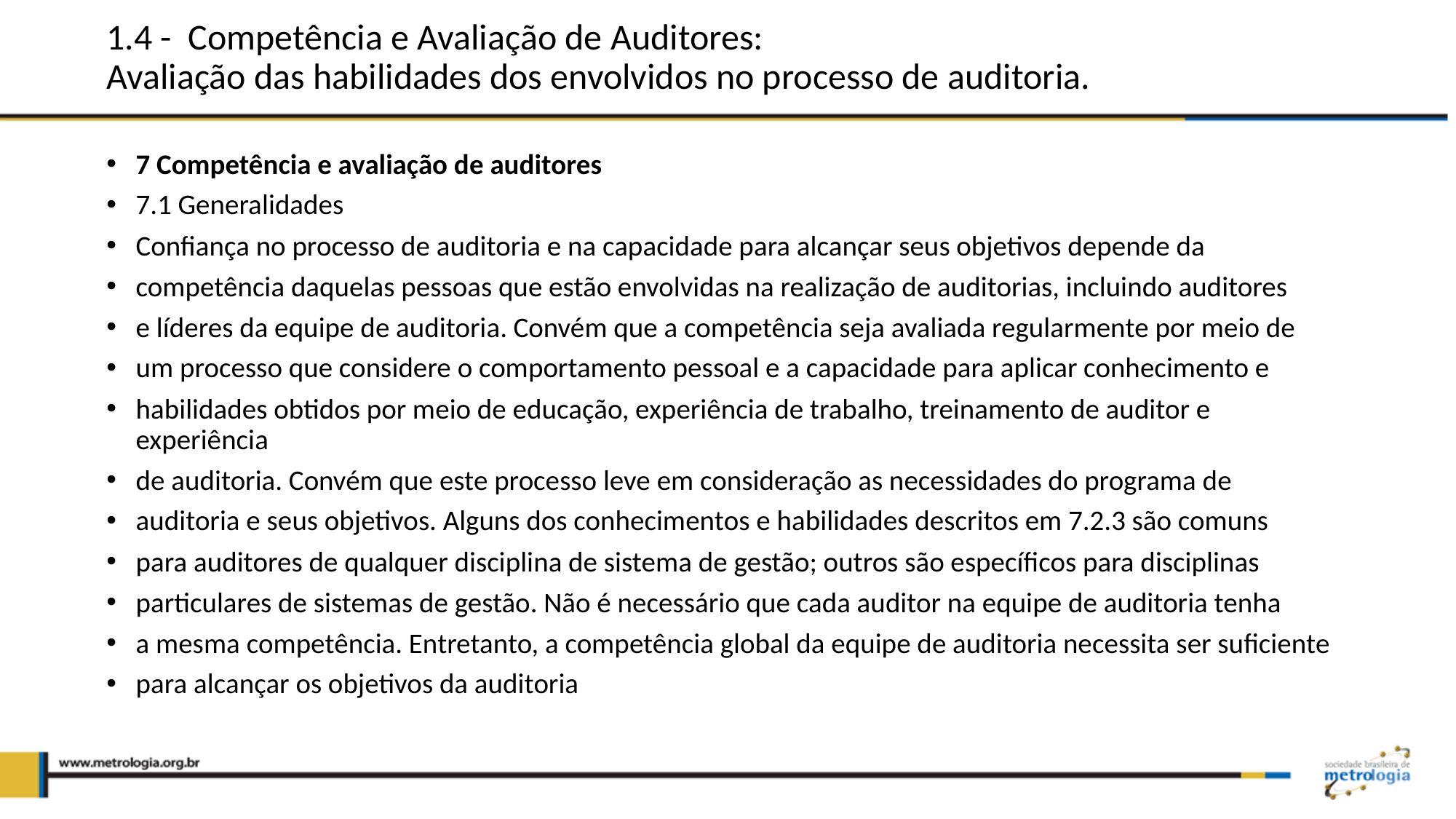

# 1.4 -  Competência e Avaliação de Auditores: Avaliação das habilidades dos envolvidos no processo de auditoria.
7 Competência e avaliação de auditores
7.1 Generalidades
Confiança no processo de auditoria e na capacidade para alcançar seus objetivos depende da
competência daquelas pessoas que estão envolvidas na realização de auditorias, incluindo auditores
e líderes da equipe de auditoria. Convém que a competência seja avaliada regularmente por meio de
um processo que considere o comportamento pessoal e a capacidade para aplicar conhecimento e
habilidades obtidos por meio de educação, experiência de trabalho, treinamento de auditor e experiência
de auditoria. Convém que este processo leve em consideração as necessidades do programa de
auditoria e seus objetivos. Alguns dos conhecimentos e habilidades descritos em 7.2.3 são comuns
para auditores de qualquer disciplina de sistema de gestão; outros são específicos para disciplinas
particulares de sistemas de gestão. Não é necessário que cada auditor na equipe de auditoria tenha
a mesma competência. Entretanto, a competência global da equipe de auditoria necessita ser suficiente
para alcançar os objetivos da auditoria